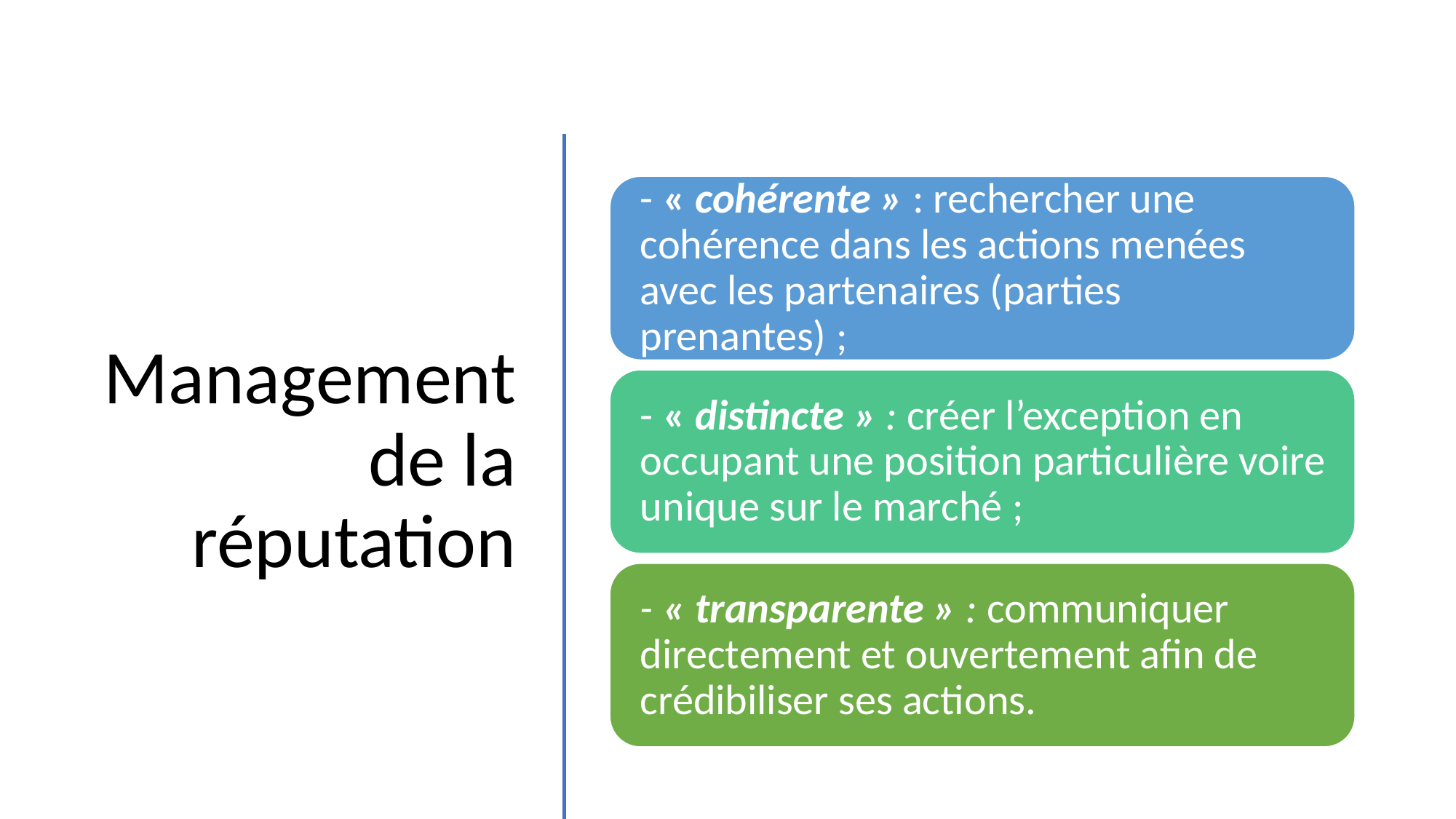

# Management de la réputation
- « cohérente » : rechercher une cohérence dans les actions menées avec les partenaires (parties prenantes) ;
- « distincte » : créer l’exception en occupant une position particulière voire unique sur le marché ;
- « transparente » : communiquer directement et ouvertement afin de crédibiliser ses actions.